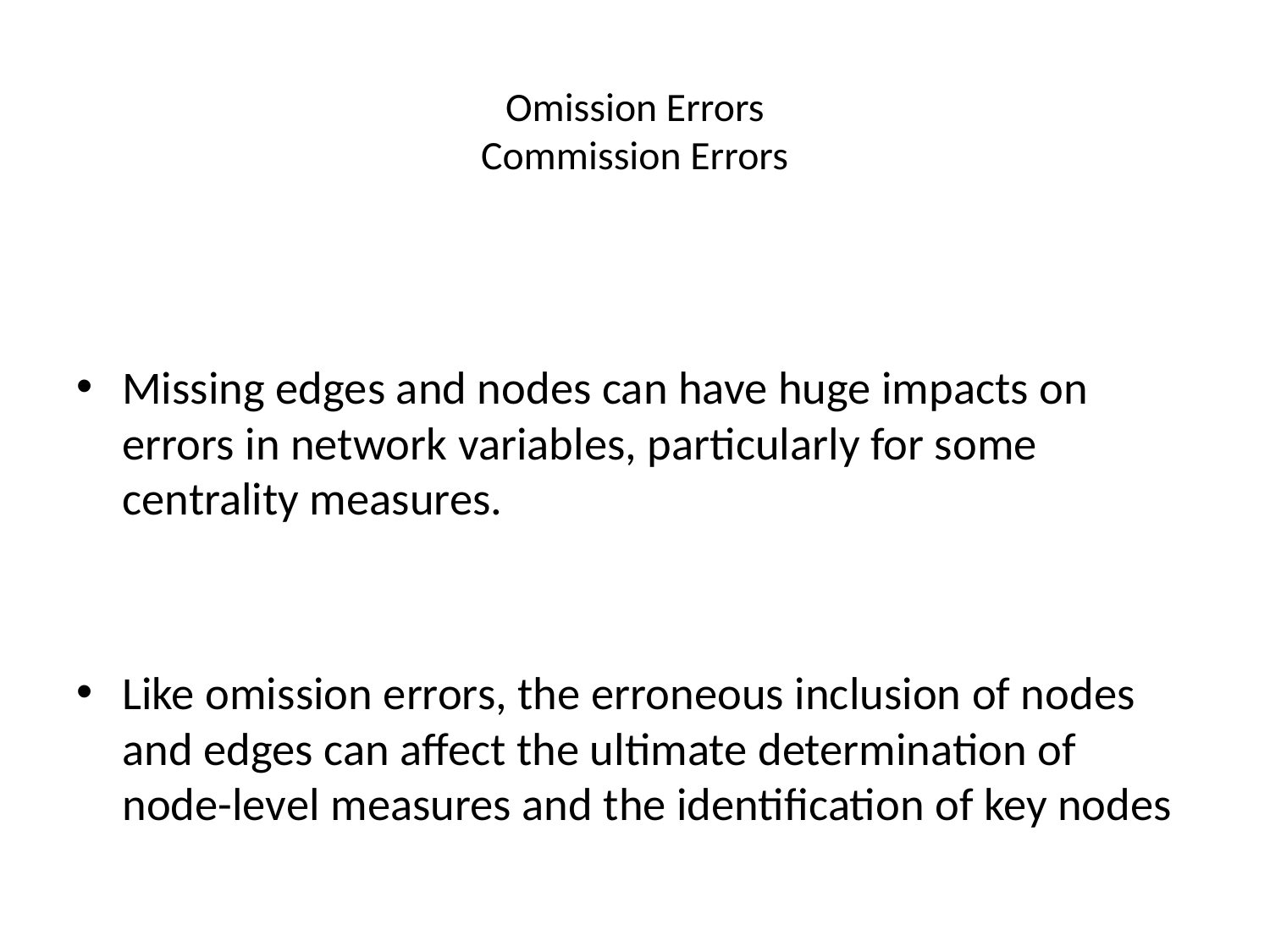

# Omission Errors Commission Errors

Missing edges and nodes can have huge impacts on errors in network variables, particularly for some centrality measures.

Like omission errors, the erroneous inclusion of nodes and edges can affect the ultimate determination of node-level measures and the identification of key nodes